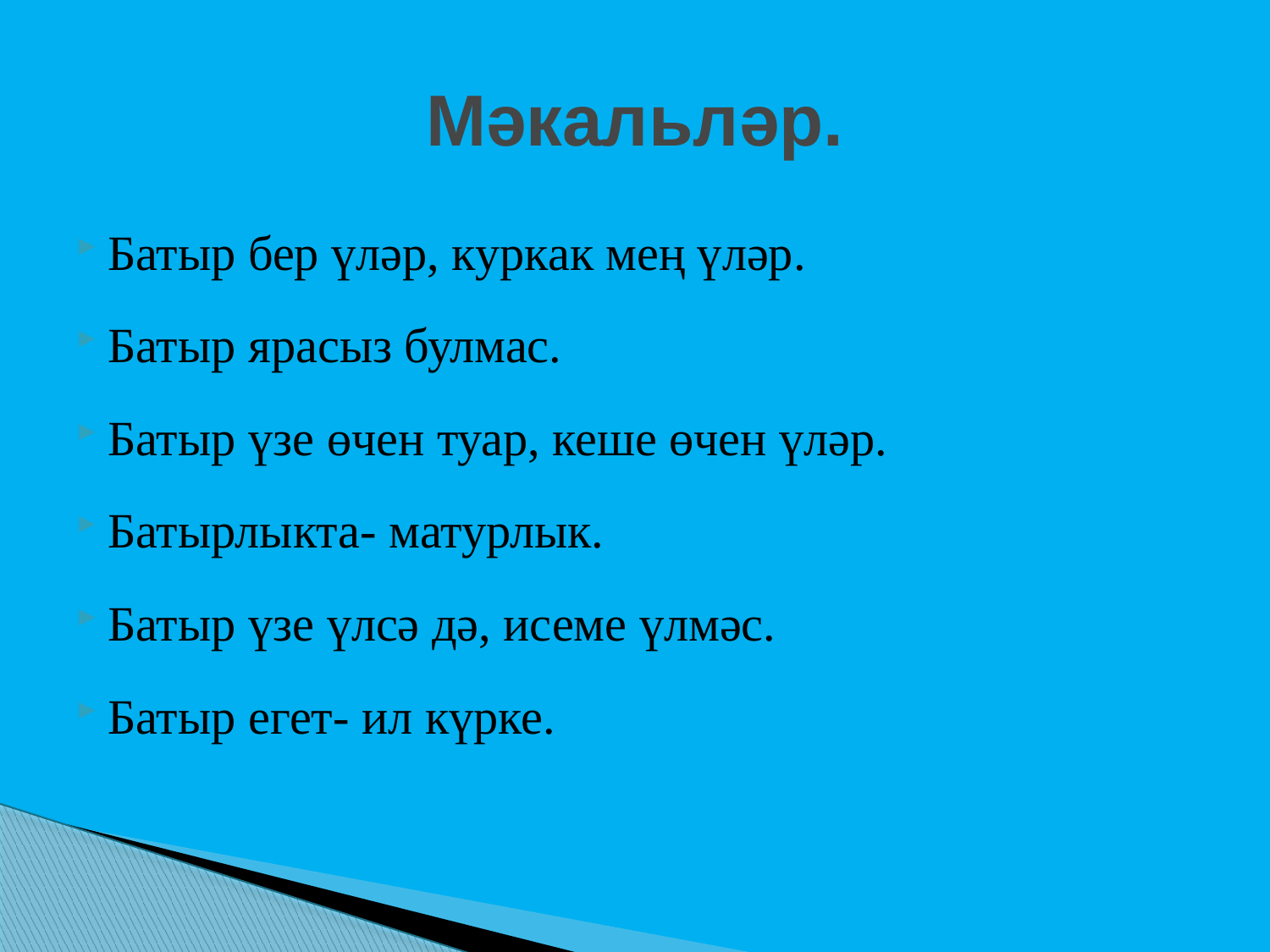

# Мәкальләр.
Батыр бер үләр, куркак мең үләр.
Батыр ярасыз булмас.
Батыр үзе өчен туар, кеше өчен үләр.
Батырлыкта- матурлык.
Батыр үзе үлсә дә, исеме үлмәс.
Батыр егет- ил күрке.